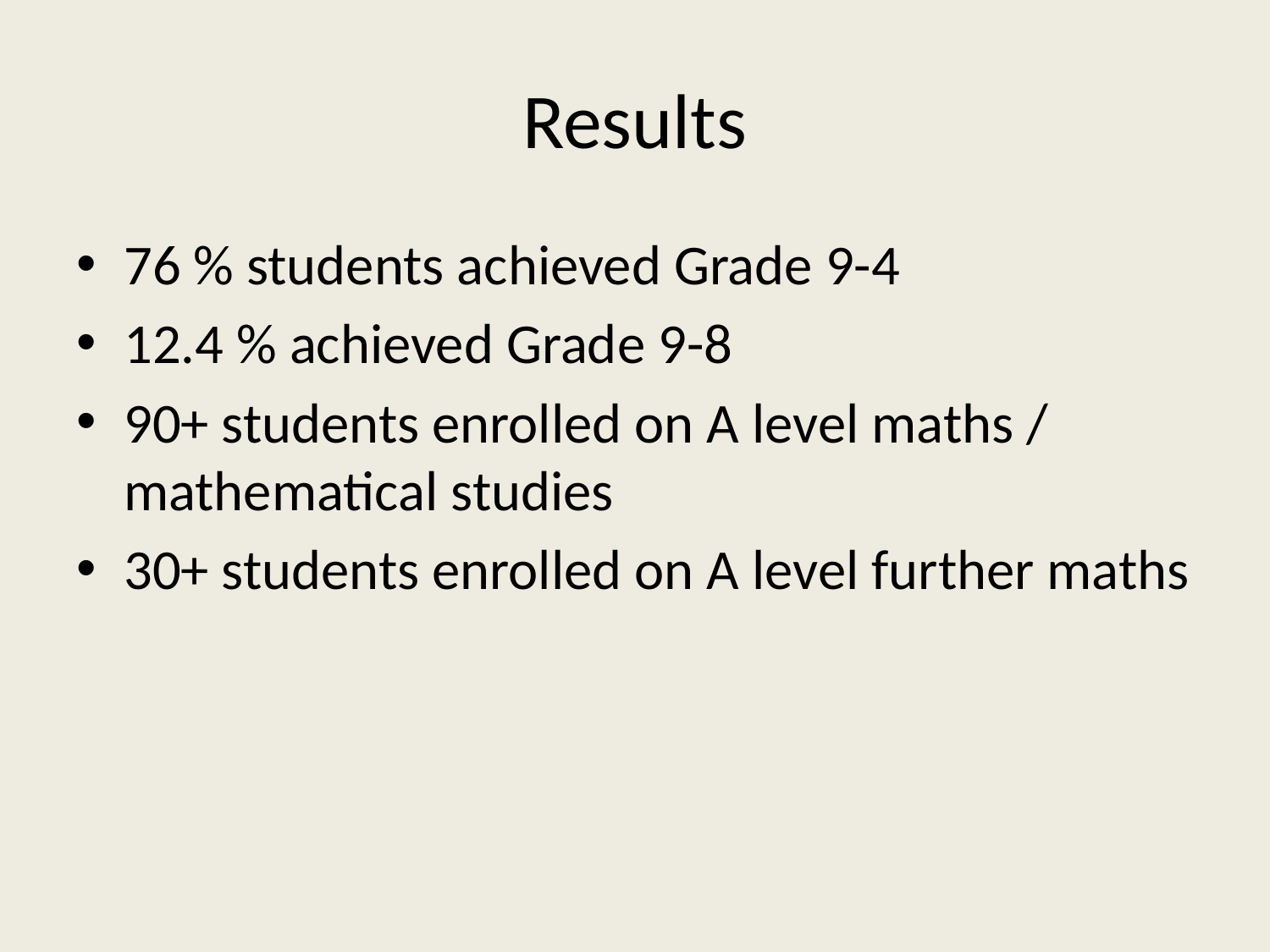

# Results
76 % students achieved Grade 9-4
12.4 % achieved Grade 9-8
90+ students enrolled on A level maths / mathematical studies
30+ students enrolled on A level further maths